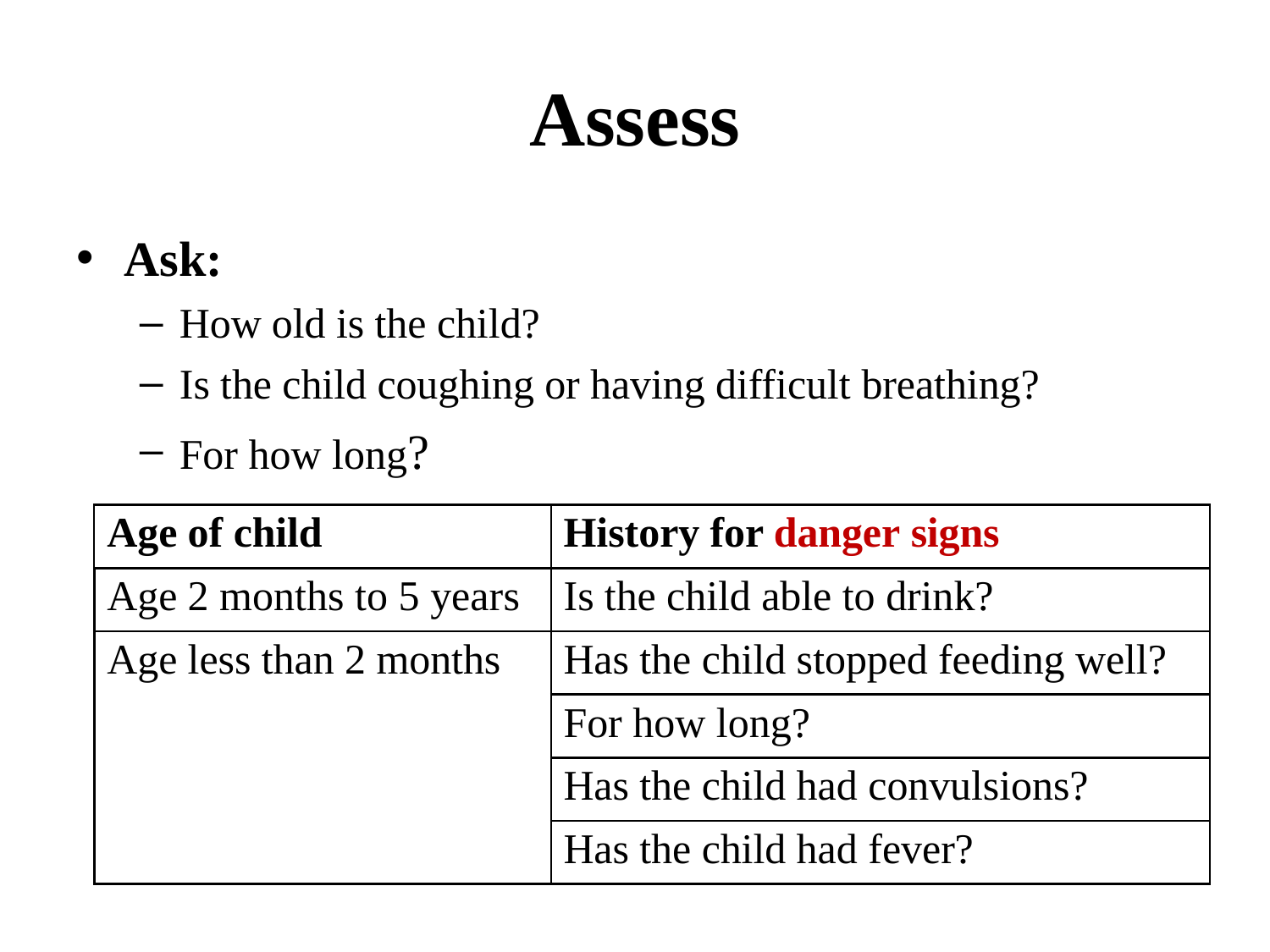

# Assess
Ask:
How old is the child?
Is the child coughing or having difficult breathing?
For how long?
| Age of child | History for danger signs |
| --- | --- |
| Age 2 months to 5 years | Is the child able to drink? |
| Age less than 2 months | Has the child stopped feeding well? |
|  | For how long? |
|  | Has the child had convulsions? |
|  | Has the child had fever? |